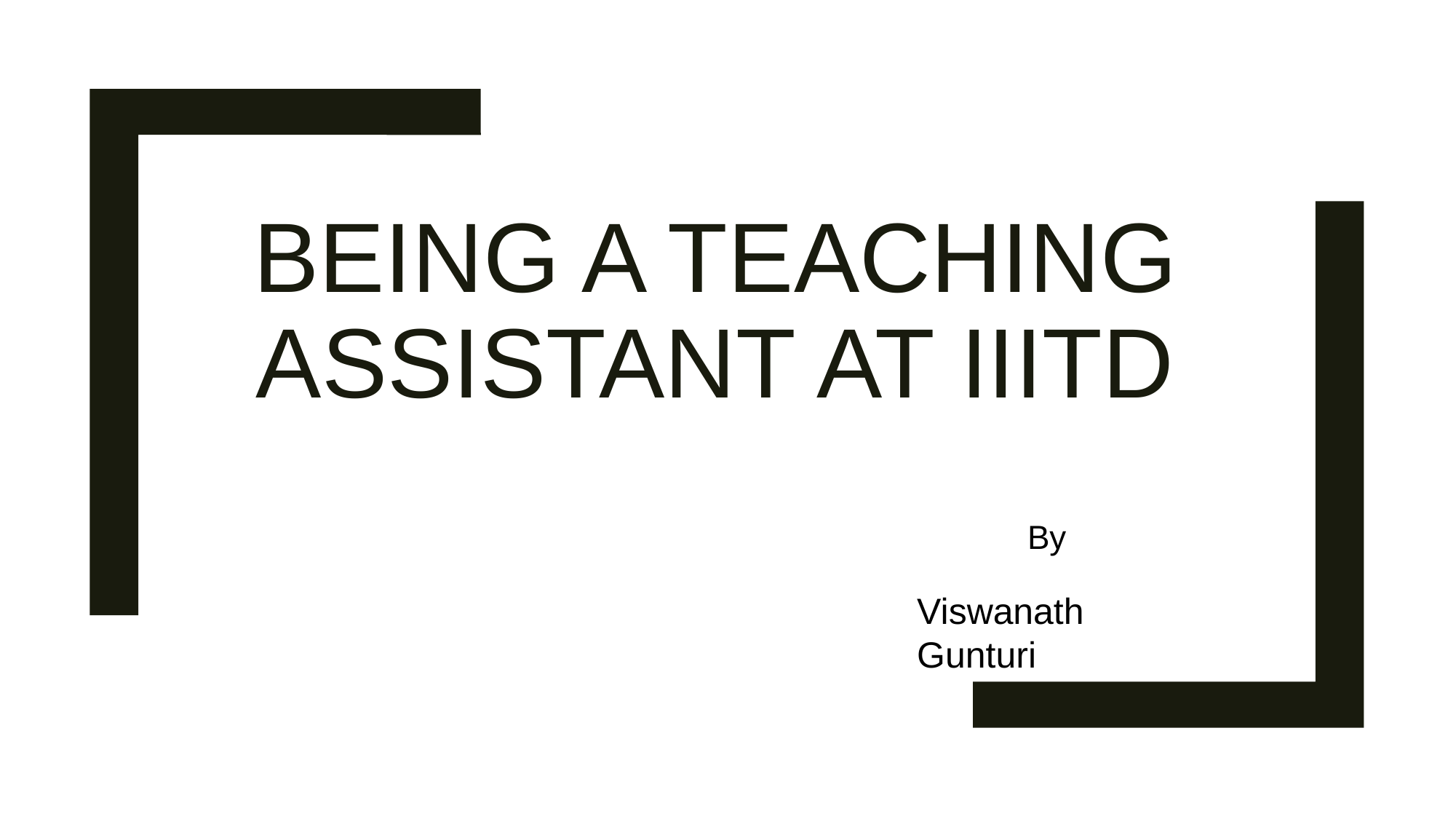

# Being a Teaching Assistant at IIITD
By
Viswanath Gunturi